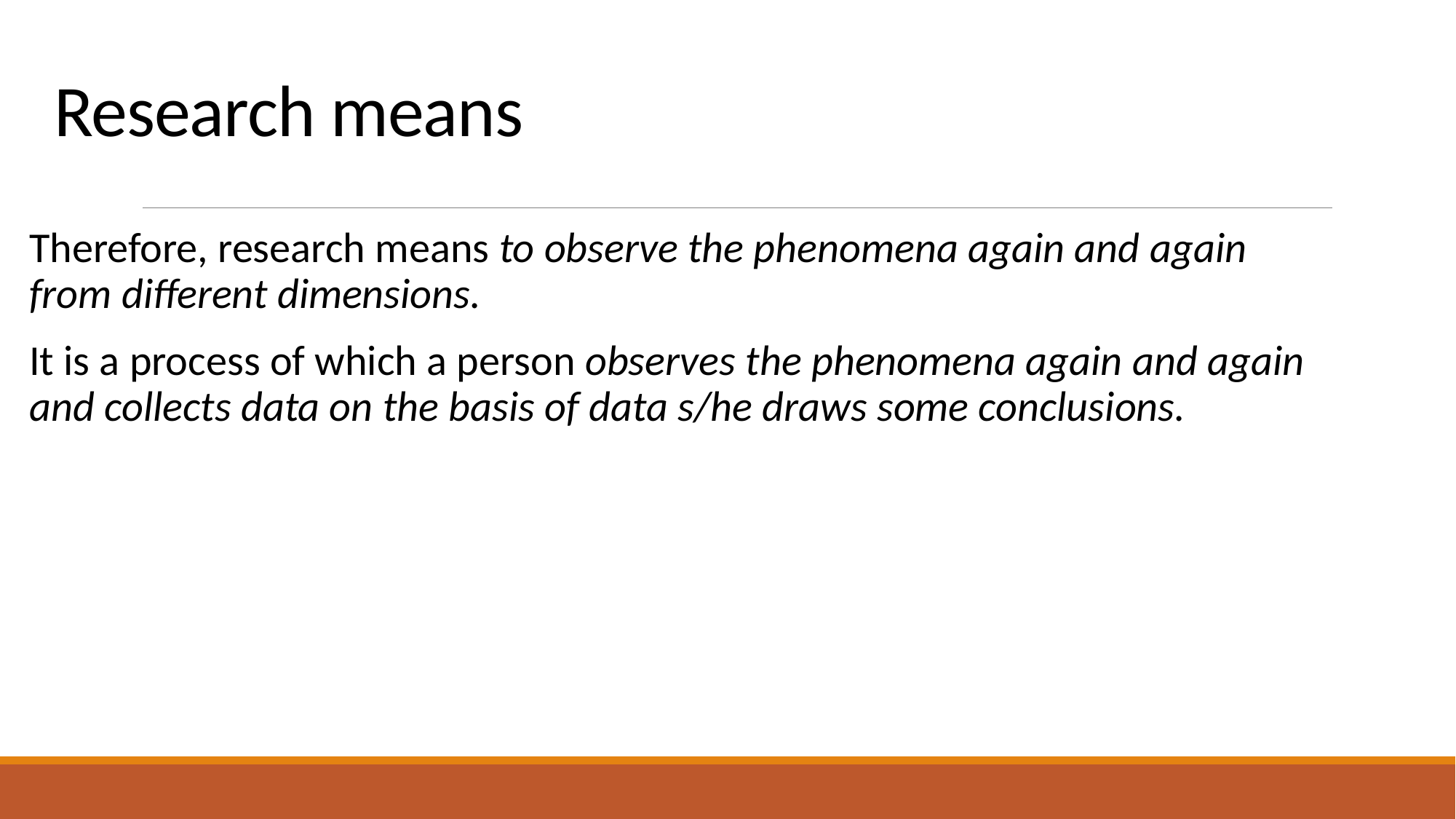

# Research means
Therefore, research means to observe the phenomena again and again from different dimensions.
It is a process of which a person observes the phenomena again and again and collects data on the basis of data s/he draws some conclusions.